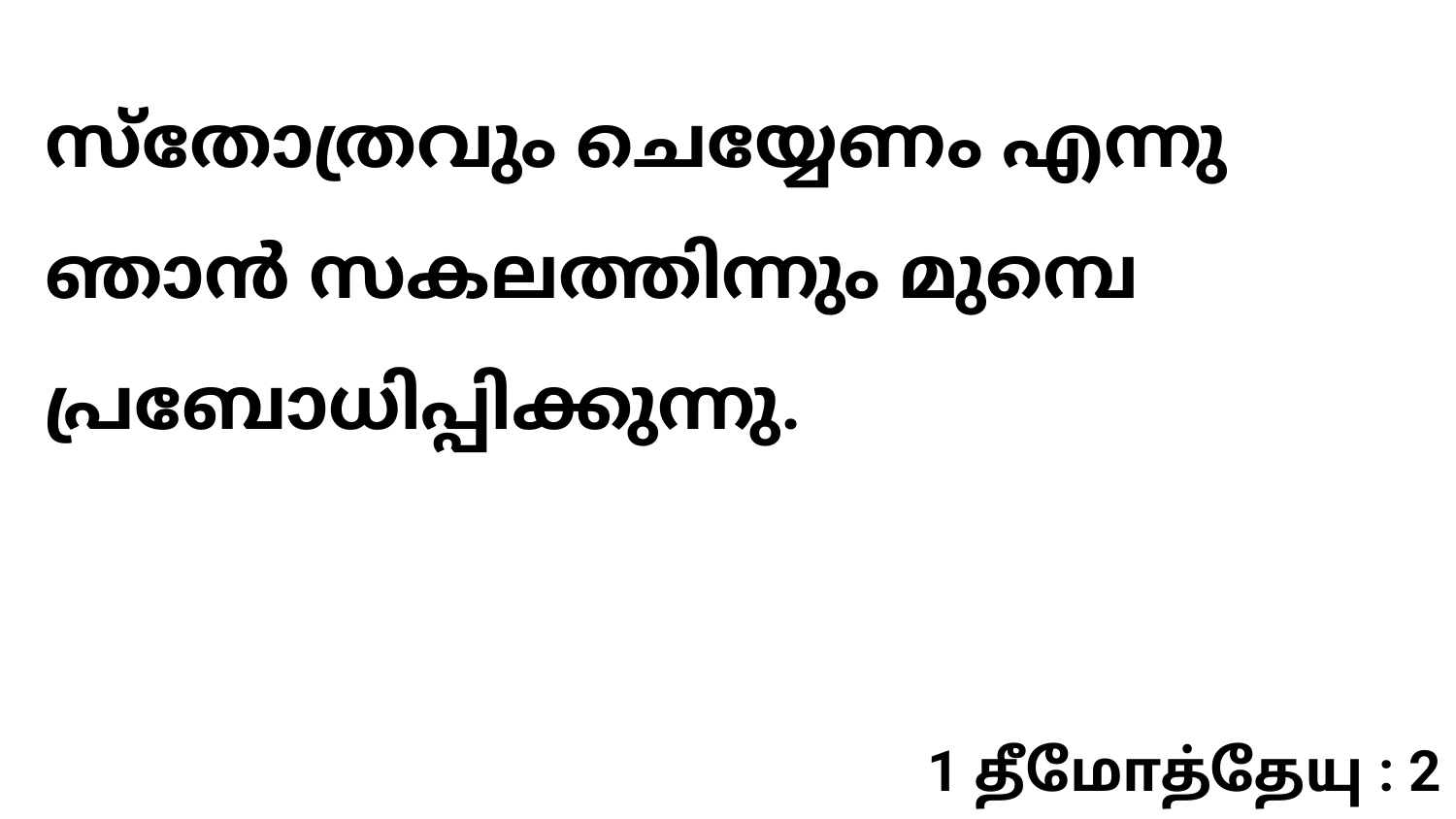

സ്തോത്രവും ചെയ്യേണം എന്നു ഞാൻ സകലത്തിന്നും മുമ്പെ പ്രബോധിപ്പിക്കുന്നു.
1 தீமோத்தேயு : 2